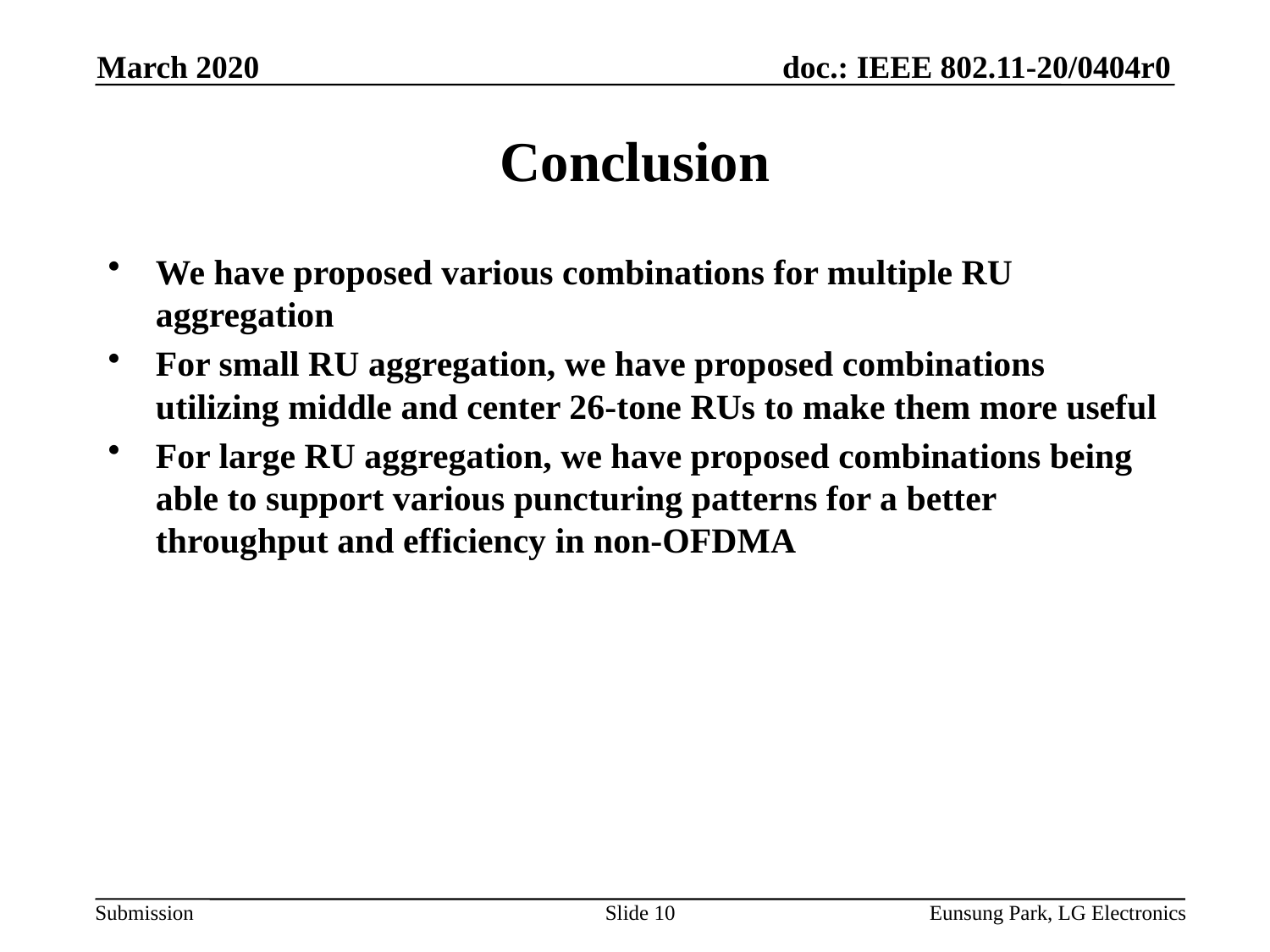

March 2020
# Conclusion
We have proposed various combinations for multiple RU aggregation
For small RU aggregation, we have proposed combinations utilizing middle and center 26-tone RUs to make them more useful
For large RU aggregation, we have proposed combinations being able to support various puncturing patterns for a better throughput and efficiency in non-OFDMA
Slide 10
Eunsung Park, LG Electronics